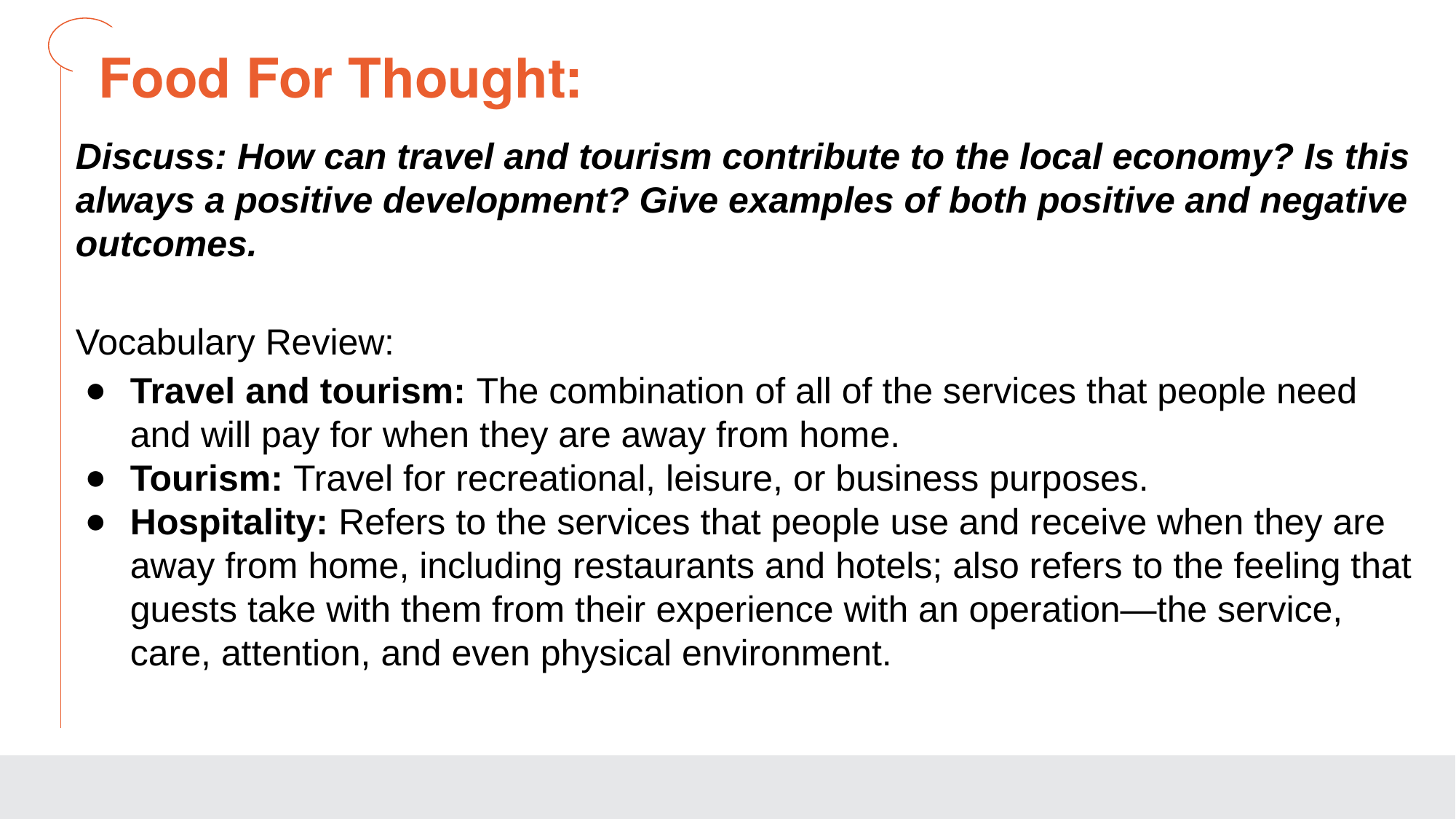

# Food For Thought:
Discuss: How can travel and tourism contribute to the local economy? Is this always a positive development? Give examples of both positive and negative outcomes.

Vocabulary Review:
Travel and tourism: The combination of all of the services that people need and will pay for when they are away from home.
Tourism: Travel for recreational, leisure, or business purposes.
Hospitality: Refers to the services that people use and receive when they are away from home, including restaurants and hotels; also refers to the feeling that guests take with them from their experience with an operation—the service, care, attention, and even physical environment.